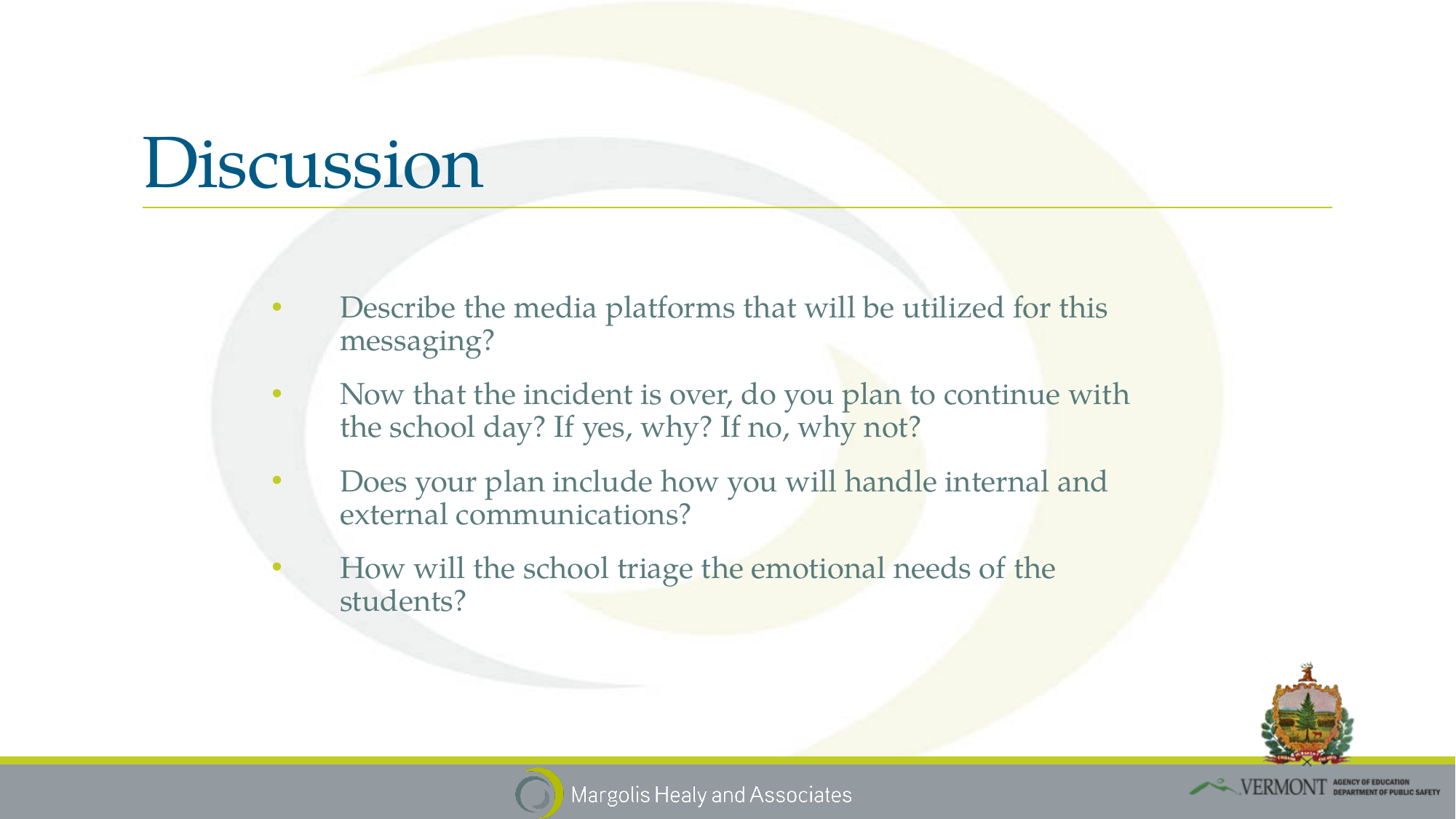

# Discussion

Describe the media platforms that will be utilized for this messaging?
Now that the incident is over, do you plan to continue with the school day? If yes, why? If no, why not?
Does your plan include how you will handle internal and external communications?
How will the school triage the emotional needs of the students?